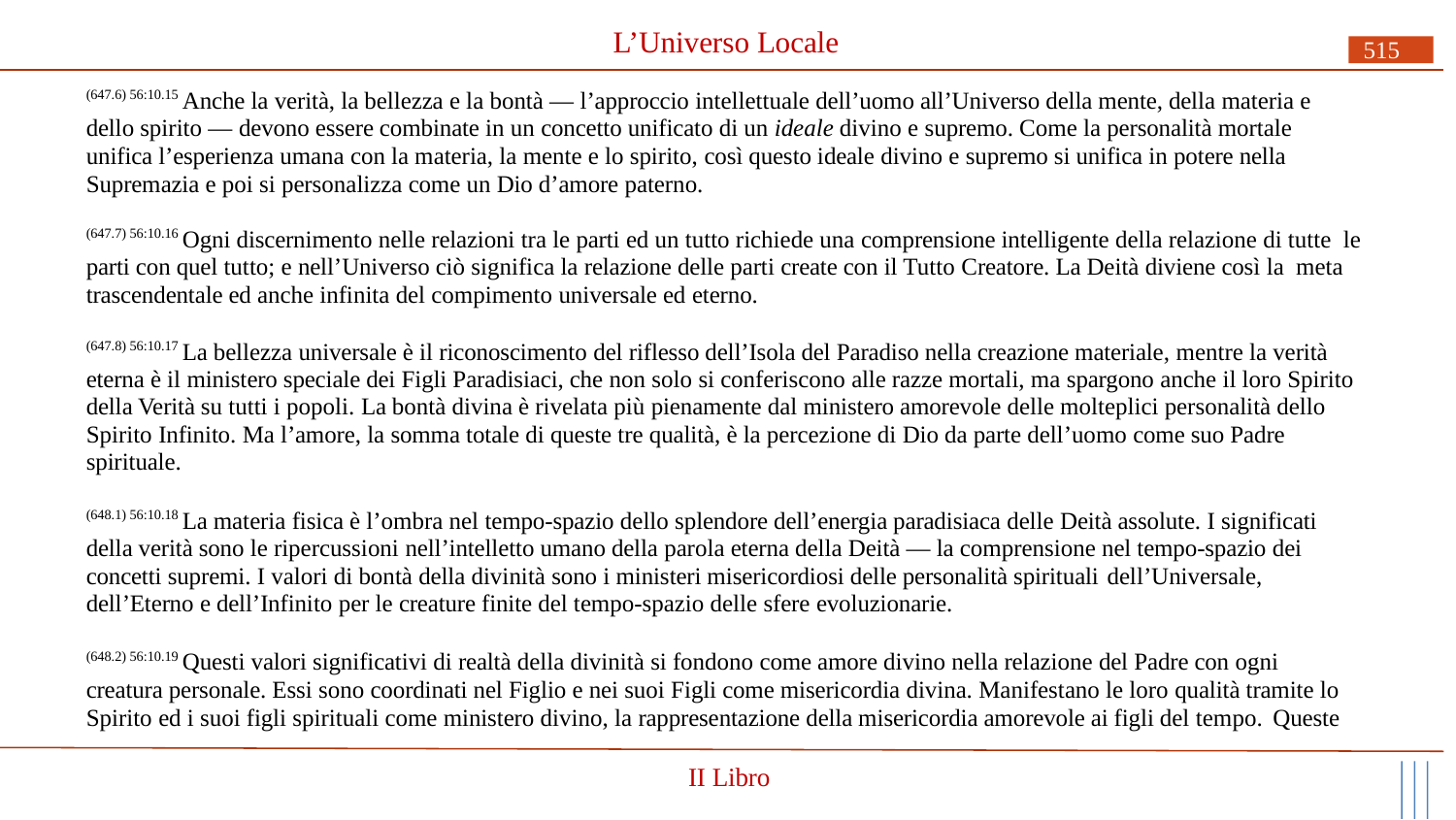

# L’Universo Locale
515

(647.6) 56:10.15 Anche la verità, la bellezza e la bontà — l’approccio intellettuale dell’uomo all’Universo della mente, della materia e  dello spirito — devono essere combinate in un concetto unificato di un ideale divino e supremo. Come la personalità mortale  unifica l’esperienza umana con la materia, la mente e lo spirito, così questo ideale divino e supremo si unifica in potere nella  Supremazia e poi si personalizza come un Dio d’amore paterno.

(647.7) 56:10.16 Ogni discernimento nelle relazioni tra le parti ed un tutto richiede una comprensione intelligente della relazione di tutte  le parti con quel tutto; e nell’Universo ciò significa la relazione delle parti create con il Tutto Creatore. La Deità diviene così la  meta trascendentale ed anche infinita del compimento universale ed eterno.

(647.8) 56:10.17 La bellezza universale è il riconoscimento del riflesso dell’Isola del Paradiso nella creazione materiale, mentre la verità  eterna è il ministero speciale dei Figli Paradisiaci, che non solo si conferiscono alle razze mortali, ma spargono anche il loro Spirito  della Verità su tutti i popoli. La bontà divina è rivelata più pienamente dal ministero amorevole delle molteplici personalità dello  Spirito Infinito. Ma l’amore, la somma totale di queste tre qualità, è la percezione di Dio da parte dell’uomo come suo Padre  spirituale.

(648.1) 56:10.18 La materia fisica è l’ombra nel tempo-spazio dello splendore dell’energia paradisiaca delle Deità assolute. I significati  della verità sono le ripercussioni nell’intelletto umano della parola eterna della Deità — la comprensione nel tempo-spazio dei  concetti supremi. I valori di bontà della divinità sono i ministeri misericordiosi delle personalità spirituali dell’Universale,
dell’Eterno e dell’Infinito per le creature finite del tempo-spazio delle sfere evoluzionarie.

(648.2) 56:10.19 Questi valori significativi di realtà della divinità si fondono come amore divino nella relazione del Padre con ogni  creatura personale. Essi sono coordinati nel Figlio e nei suoi Figli come misericordia divina. Manifestano le loro qualità tramite lo  Spirito ed i suoi figli spirituali come ministero divino, la rappresentazione della misericordia amorevole ai figli del tempo. Queste

II Libro